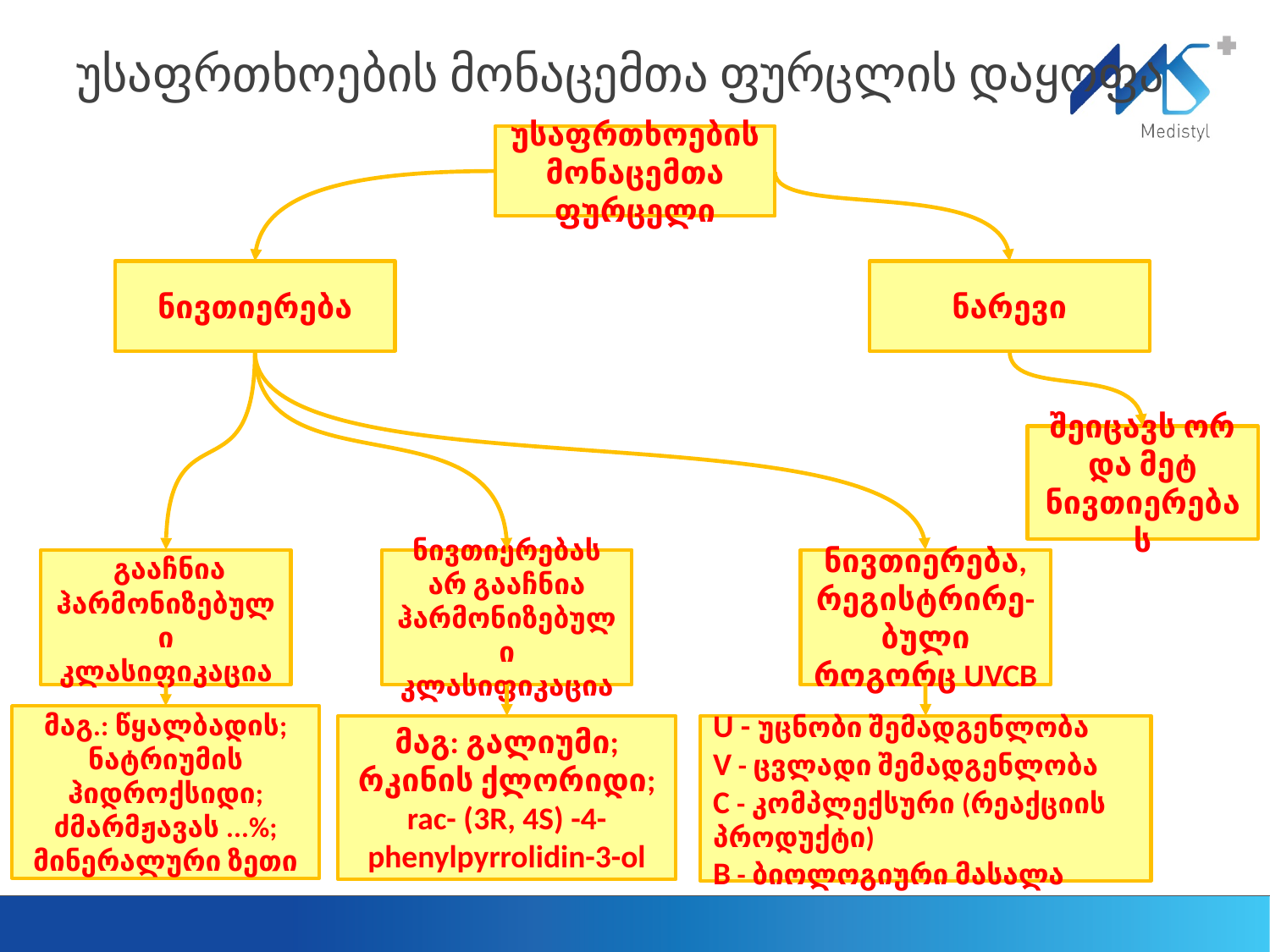

# უსაფრთხოების მონაცემთა ფურცლის დაყოფა
უსაფრთხოების მონაცემთა ფურცელი
ნივთიერება
ნარევი
შეიცავს ორ და მეტ ნივთიერებას
 გააჩნია ჰარმონიზებული კლასიფიკაცია
ნივთიერებას არ გააჩნია ჰარმონიზებული კლასიფიკაცია
ნივთიერება, რეგისტრირე- ბული როგორც UVCB
მაგ.: წყალბადის; ნატრიუმის ჰიდროქსიდი; ძმარმჟავას ...%;
მინერალური ზეთი
მაგ: გალიუმი;
რკინის ქლორიდი;
rac- (3R, 4S) -4-phenylpyrrolidin-3-ol
U - უცნობი შემადგენლობა
V - ცვლადი შემადგენლობა
C - კომპლექსური (რეაქციის პროდუქტი)
B - ბიოლოგიური მასალა
7